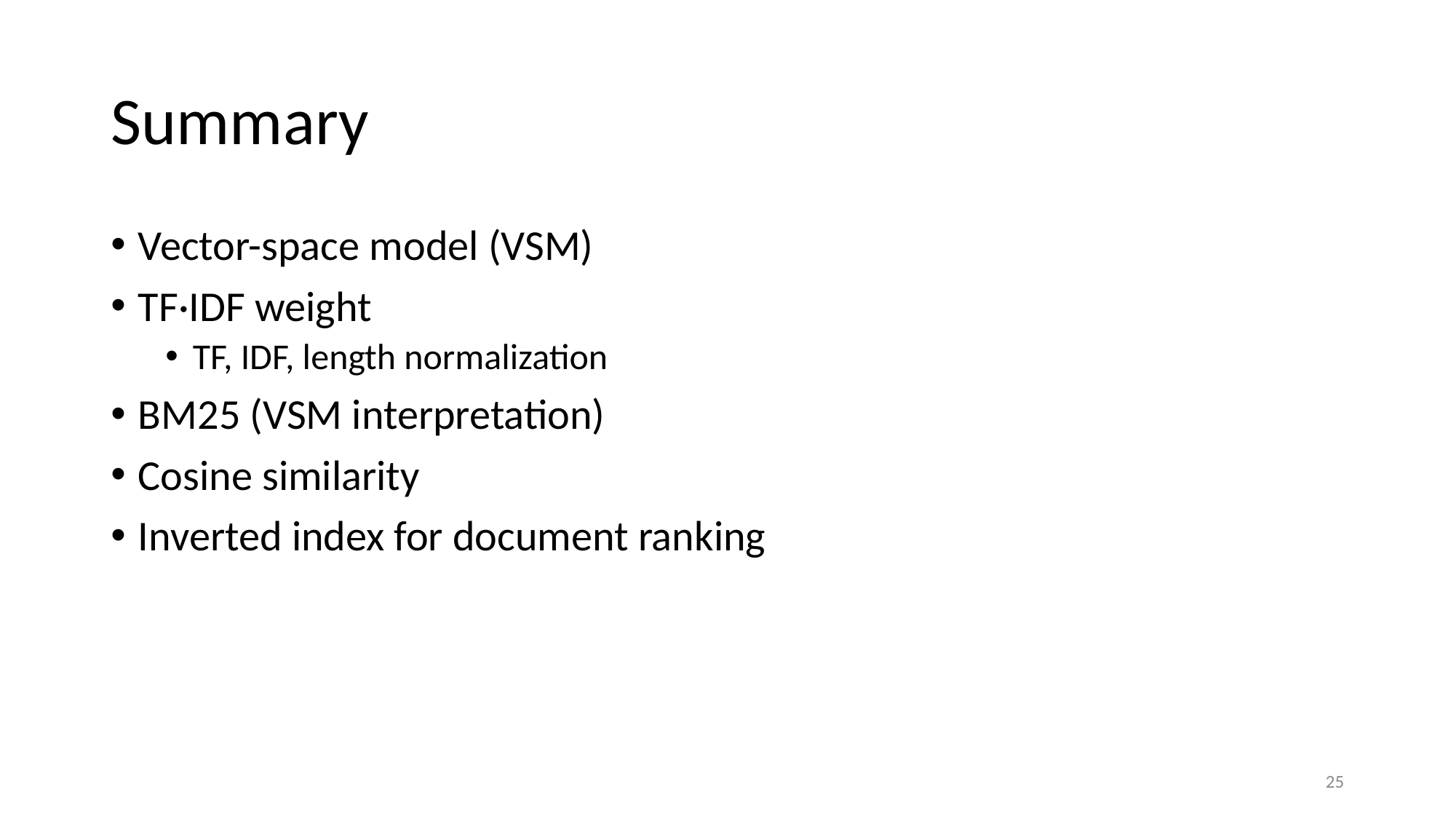

# Summary
Vector-space model (VSM)
TF·IDF weight
TF, IDF, length normalization
BM25 (VSM interpretation)
Cosine similarity
Inverted index for document ranking
25